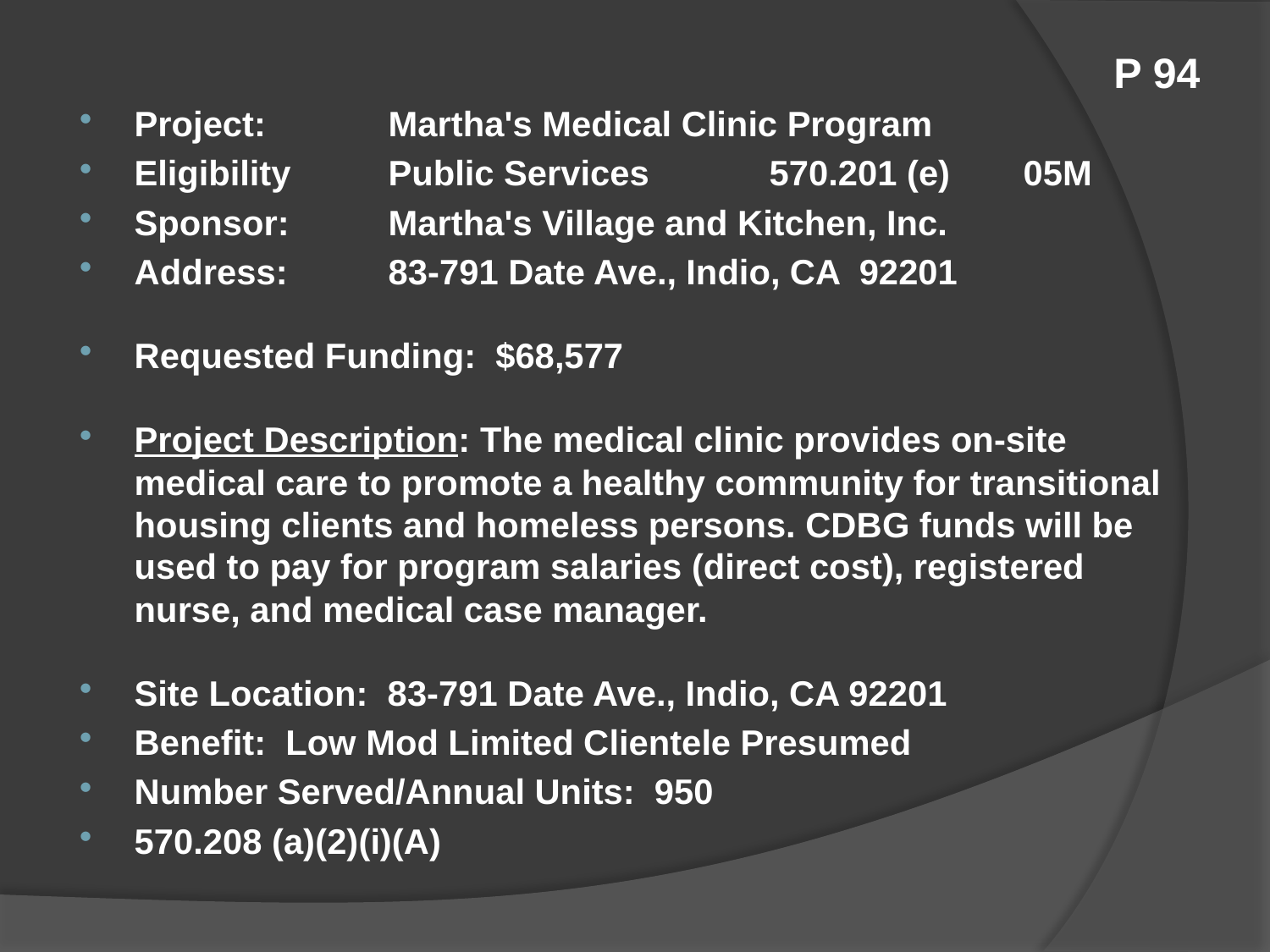

# P 94
Project:	Martha's Medical Clinic Program
Eligibility	Public Services	570.201 (e)	05M
Sponsor:	Martha's Village and Kitchen, Inc.
Address:	83-791 Date Ave., Indio, CA  92201

Requested Funding:  $68,577

Project Description: The medical clinic provides on-site medical care to promote a healthy community for transitional housing clients and homeless persons. CDBG funds will be used to pay for program salaries (direct cost), registered nurse, and medical case manager.

Site Location:  83-791 Date Ave., Indio, CA 92201
Benefit:  Low Mod Limited Clientele Presumed
Number Served/Annual Units:  950
570.208 (a)(2)(i)(A)